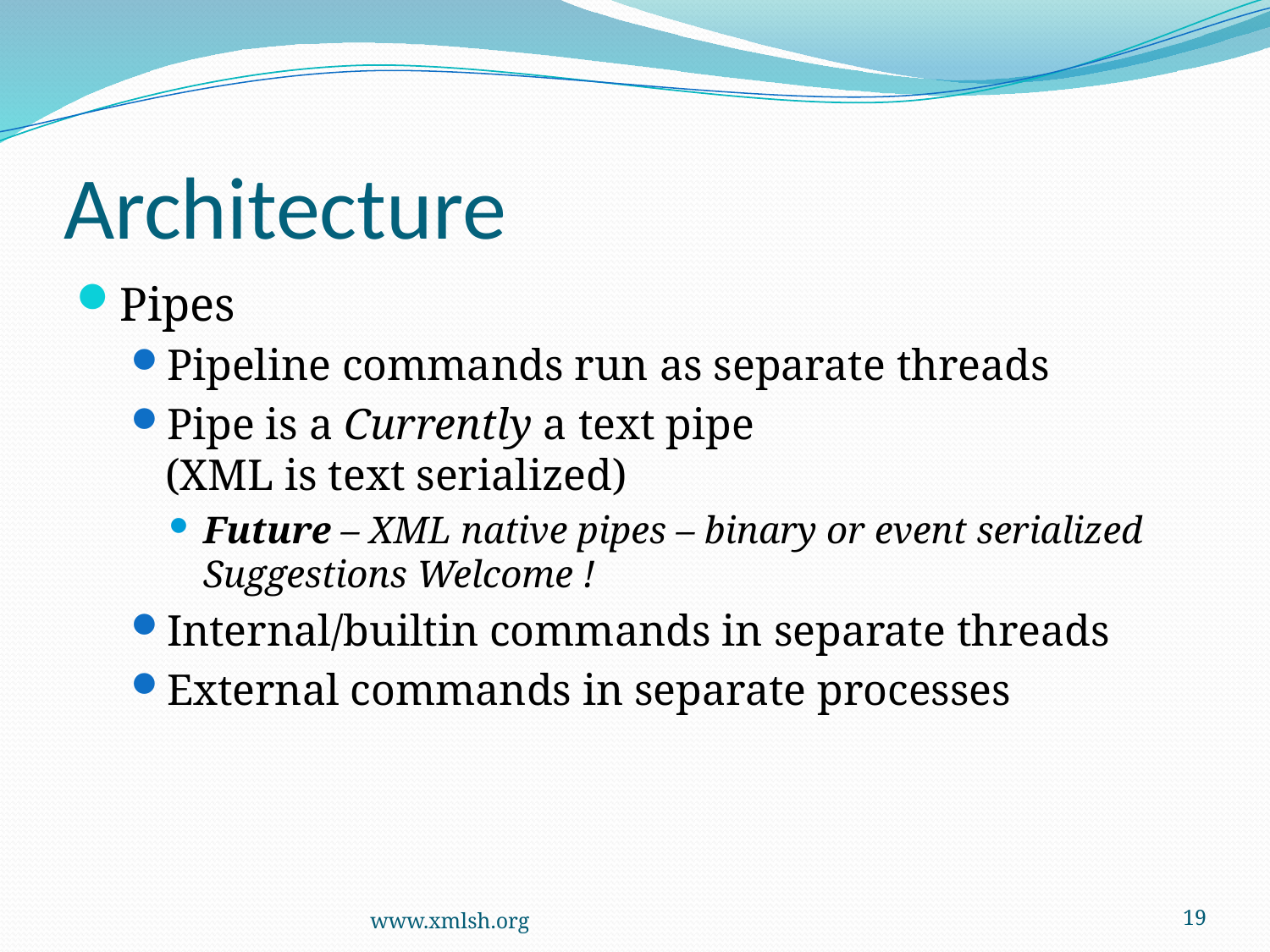

# Architecture
Pipes
Pipeline commands run as separate threads
Pipe is a Currently a text pipe
(XML is text serialized)
Future – XML native pipes – binary or event serialized
Suggestions Welcome !
Internal/builtin commands in separate threads
External commands in separate processes
www.xmlsh.org
19